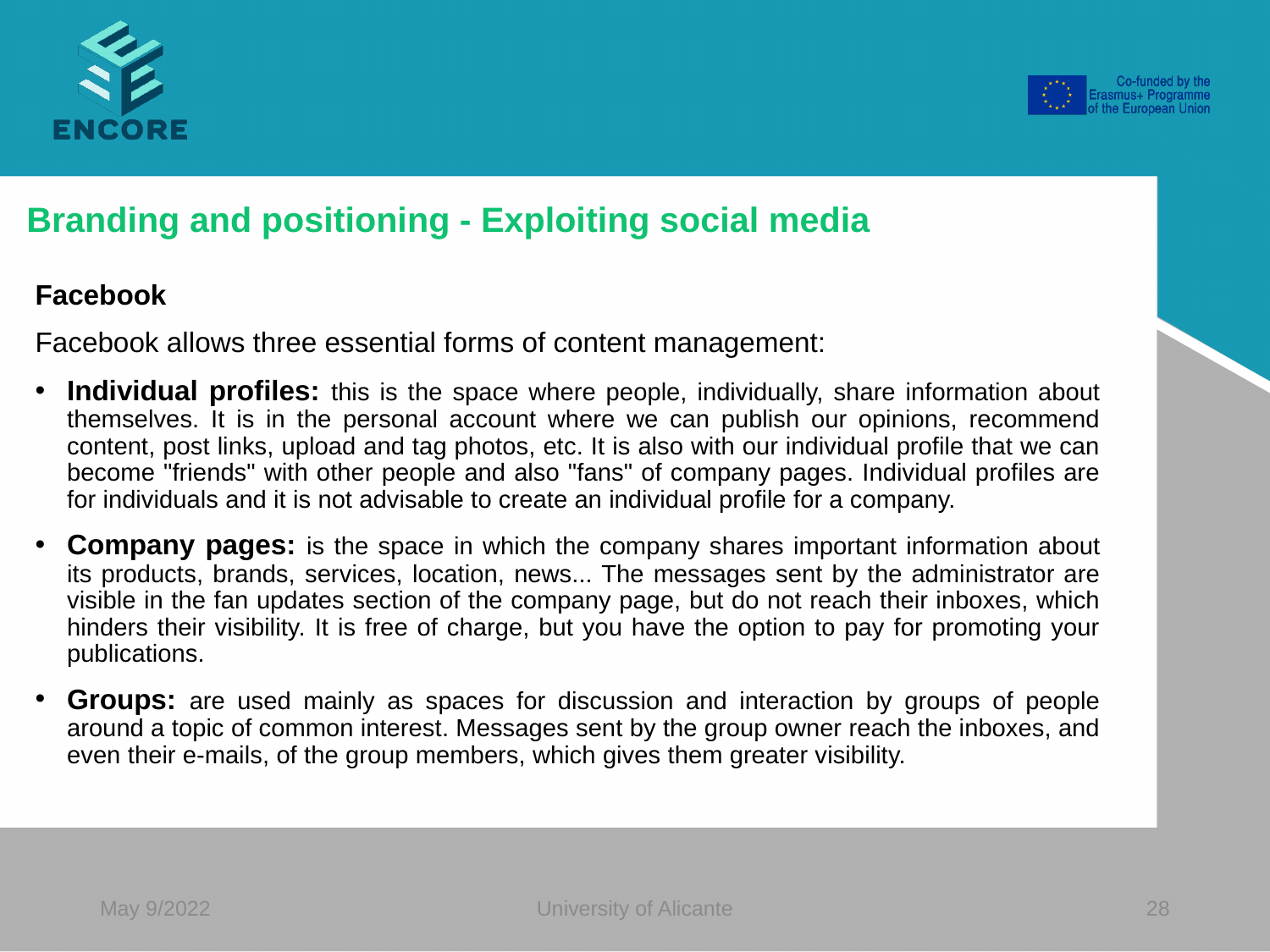

#
Branding and positioning - Exploiting social media
Facebook
Facebook allows three essential forms of content management:
Individual profiles: this is the space where people, individually, share information about themselves. It is in the personal account where we can publish our opinions, recommend content, post links, upload and tag photos, etc. It is also with our individual profile that we can become "friends" with other people and also "fans" of company pages. Individual profiles are for individuals and it is not advisable to create an individual profile for a company.
Company pages: is the space in which the company shares important information about its products, brands, services, location, news... The messages sent by the administrator are visible in the fan updates section of the company page, but do not reach their inboxes, which hinders their visibility. It is free of charge, but you have the option to pay for promoting your publications.
Groups: are used mainly as spaces for discussion and interaction by groups of people around a topic of common interest. Messages sent by the group owner reach the inboxes, and even their e-mails, of the group members, which gives them greater visibility.

May 9/2022
University of Alicante
28